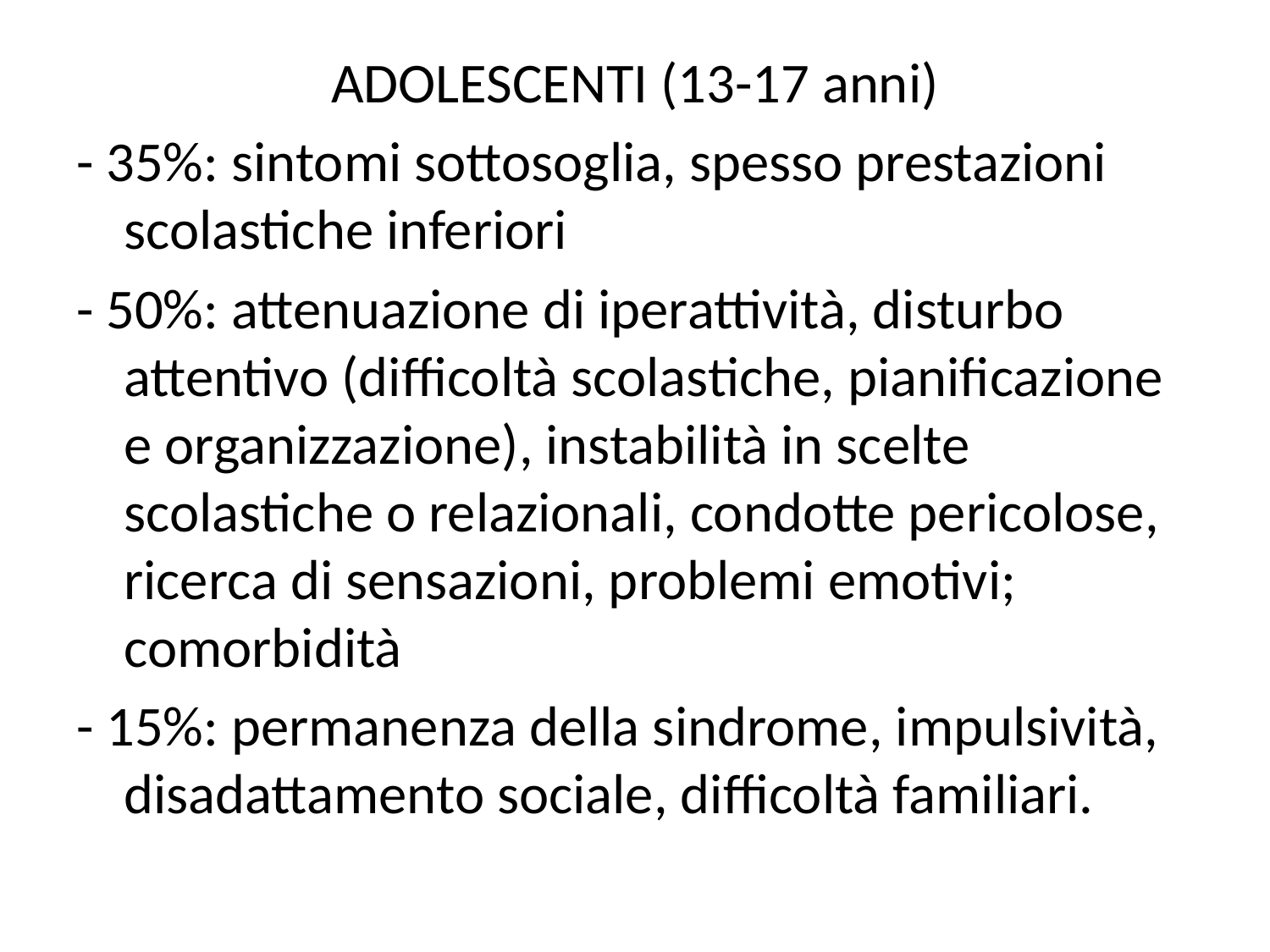

ADOLESCENTI (13-17 anni)
- 35%: sintomi sottosoglia, spesso prestazioni scolastiche inferiori
- 50%: attenuazione di iperattività, disturbo attentivo (difficoltà scolastiche, pianificazione e organizzazione), instabilità in scelte scolastiche o relazionali, condotte pericolose, ricerca di sensazioni, problemi emotivi;  comorbidità
- 15%: permanenza della sindrome, impulsività, disadattamento sociale, difficoltà familiari.